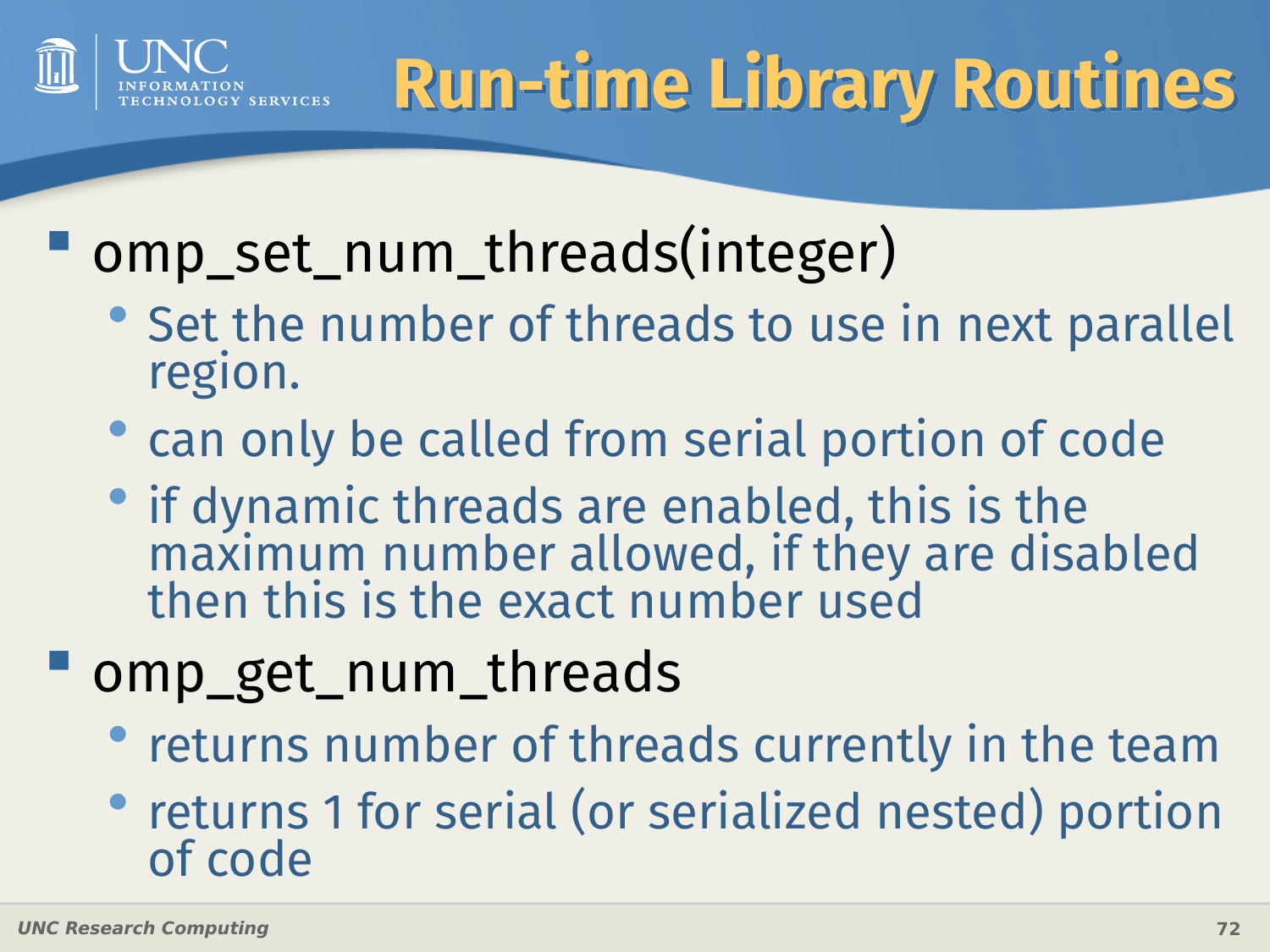

# Run-time Library Routines
omp_set_num_threads(integer)
Set the number of threads to use in next parallel region.
can only be called from serial portion of code
if dynamic threads are enabled, this is the maximum number allowed, if they are disabled then this is the exact number used
omp_get_num_threads
returns number of threads currently in the team
returns 1 for serial (or serialized nested) portion of code